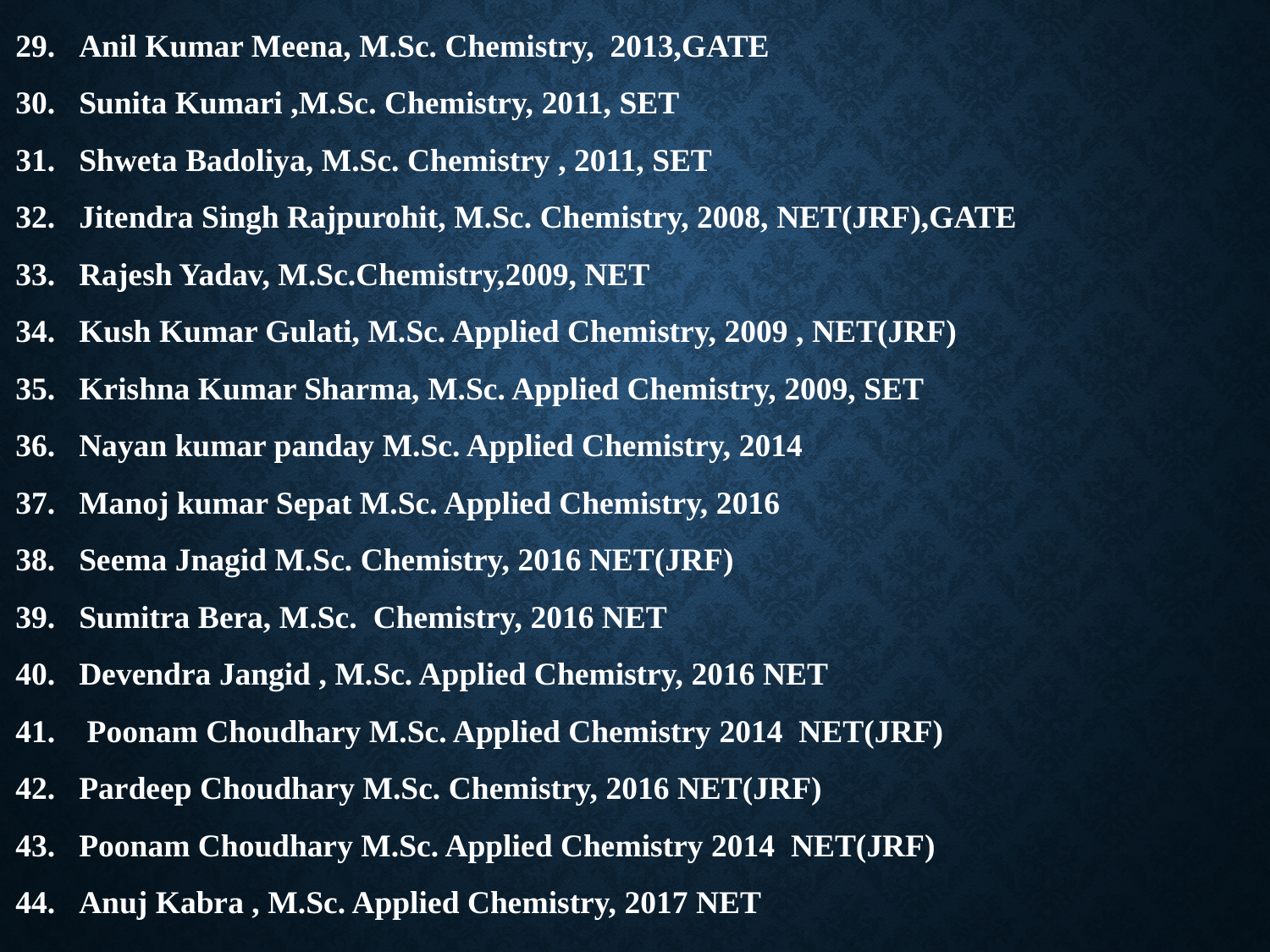

Anil Kumar Meena, M.Sc. Chemistry,  2013,GATE
Sunita Kumari ,M.Sc. Chemistry, 2011, SET
Shweta Badoliya, M.Sc. Chemistry , 2011, SET
Jitendra Singh Rajpurohit, M.Sc. Chemistry, 2008, NET(JRF),GATE
Rajesh Yadav, M.Sc.Chemistry,2009, NET
Kush Kumar Gulati, M.Sc. Applied Chemistry, 2009 , NET(JRF)
Krishna Kumar Sharma, M.Sc. Applied Chemistry, 2009, SET
Nayan kumar panday M.Sc. Applied Chemistry, 2014
Manoj kumar Sepat M.Sc. Applied Chemistry, 2016
Seema Jnagid M.Sc. Chemistry, 2016 NET(JRF)
Sumitra Bera, M.Sc.  Chemistry, 2016 NET
Devendra Jangid , M.Sc. Applied Chemistry, 2016 NET
 Poonam Choudhary M.Sc. Applied Chemistry 2014  NET(JRF)
Pardeep Choudhary M.Sc. Chemistry, 2016 NET(JRF)
Poonam Choudhary M.Sc. Applied Chemistry 2014  NET(JRF)
Anuj Kabra , M.Sc. Applied Chemistry, 2017 NET